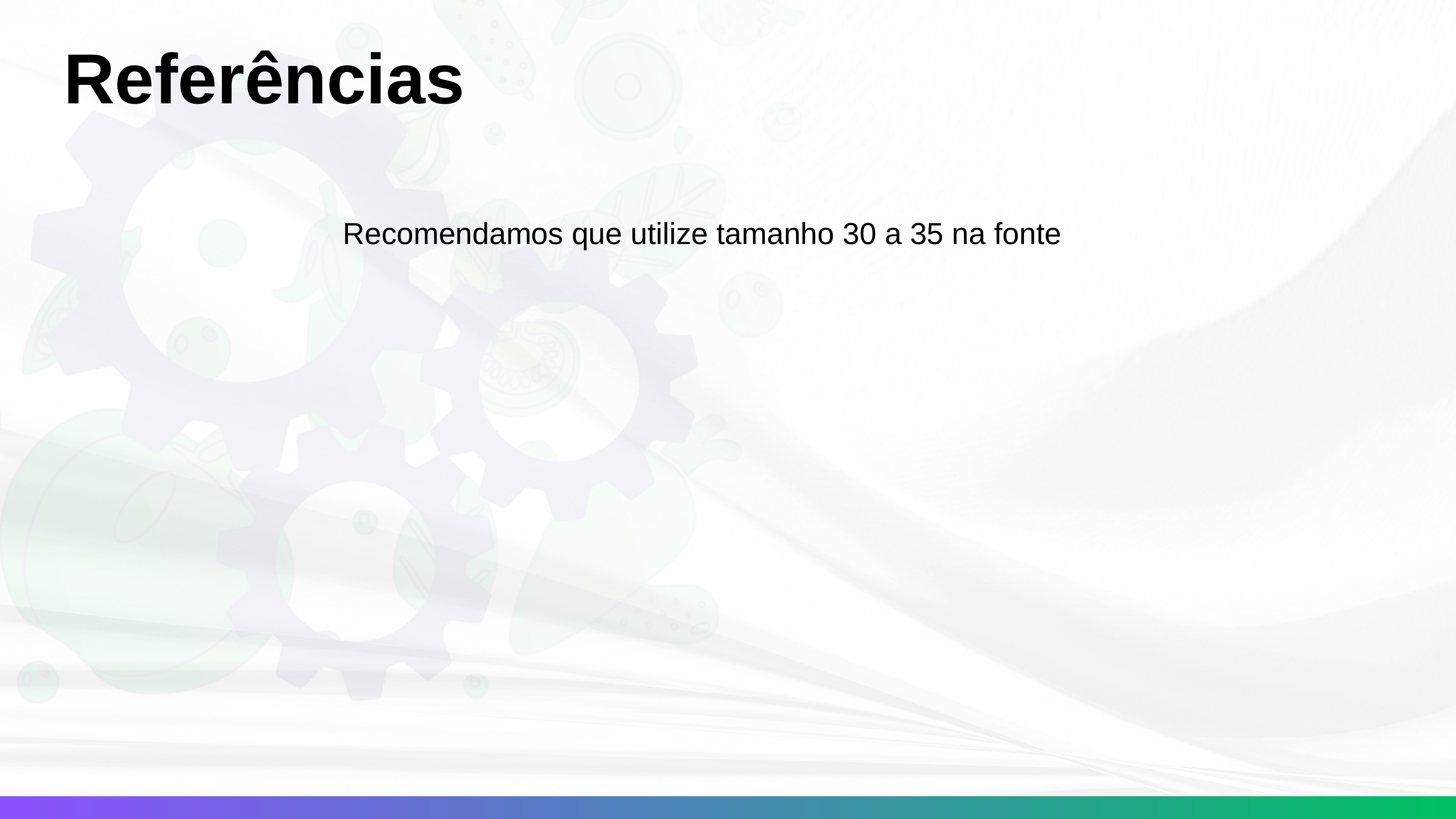

Referências
Recomendamos que utilize tamanho 30 a 35 na fonte